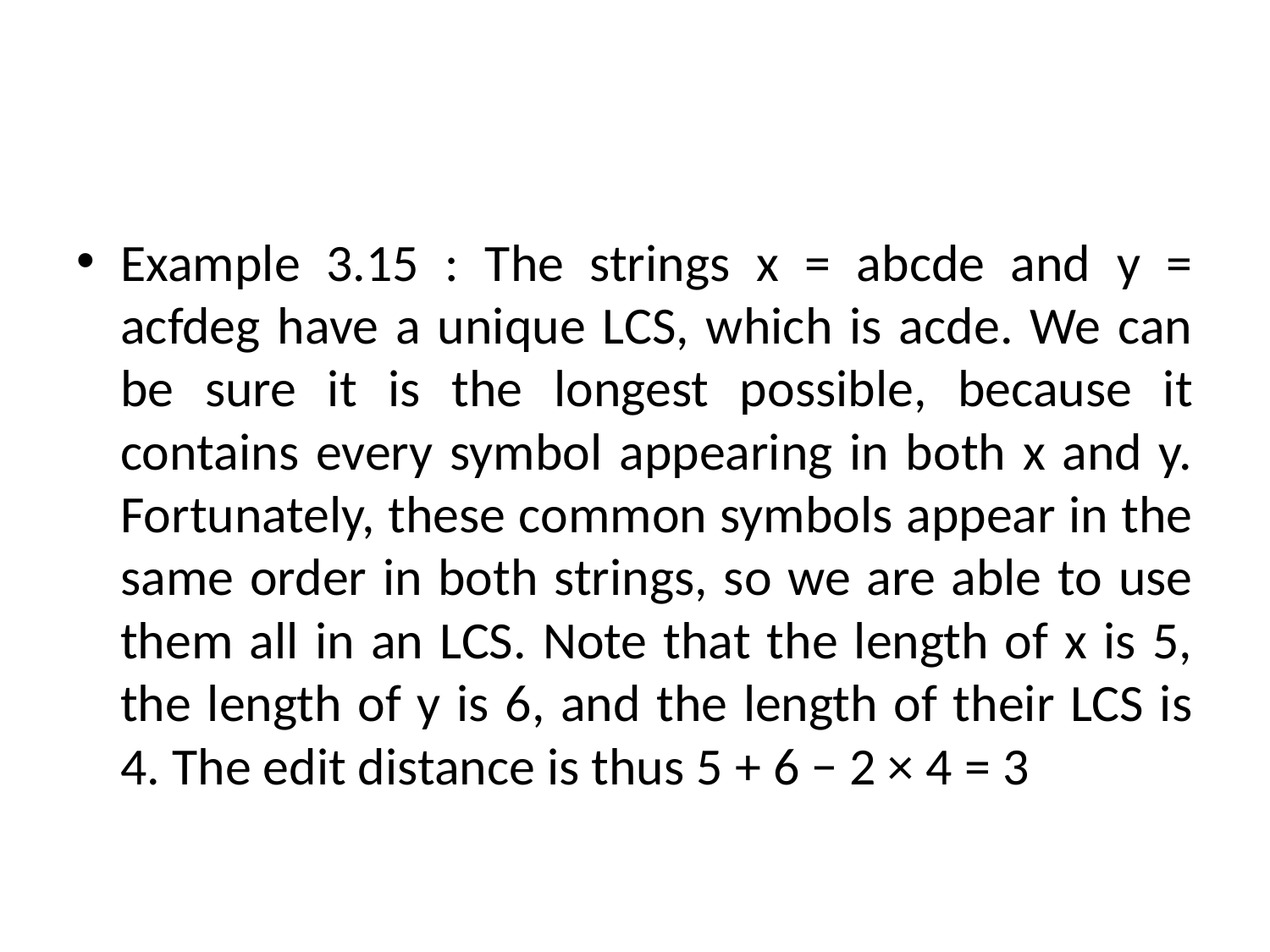

#
Example 3.15 : The strings x = abcde and y = acfdeg have a unique LCS, which is acde. We can be sure it is the longest possible, because it contains every symbol appearing in both x and y. Fortunately, these common symbols appear in the same order in both strings, so we are able to use them all in an LCS. Note that the length of x is 5, the length of y is 6, and the length of their LCS is 4. The edit distance is thus 5 + 6 − 2 × 4 = 3